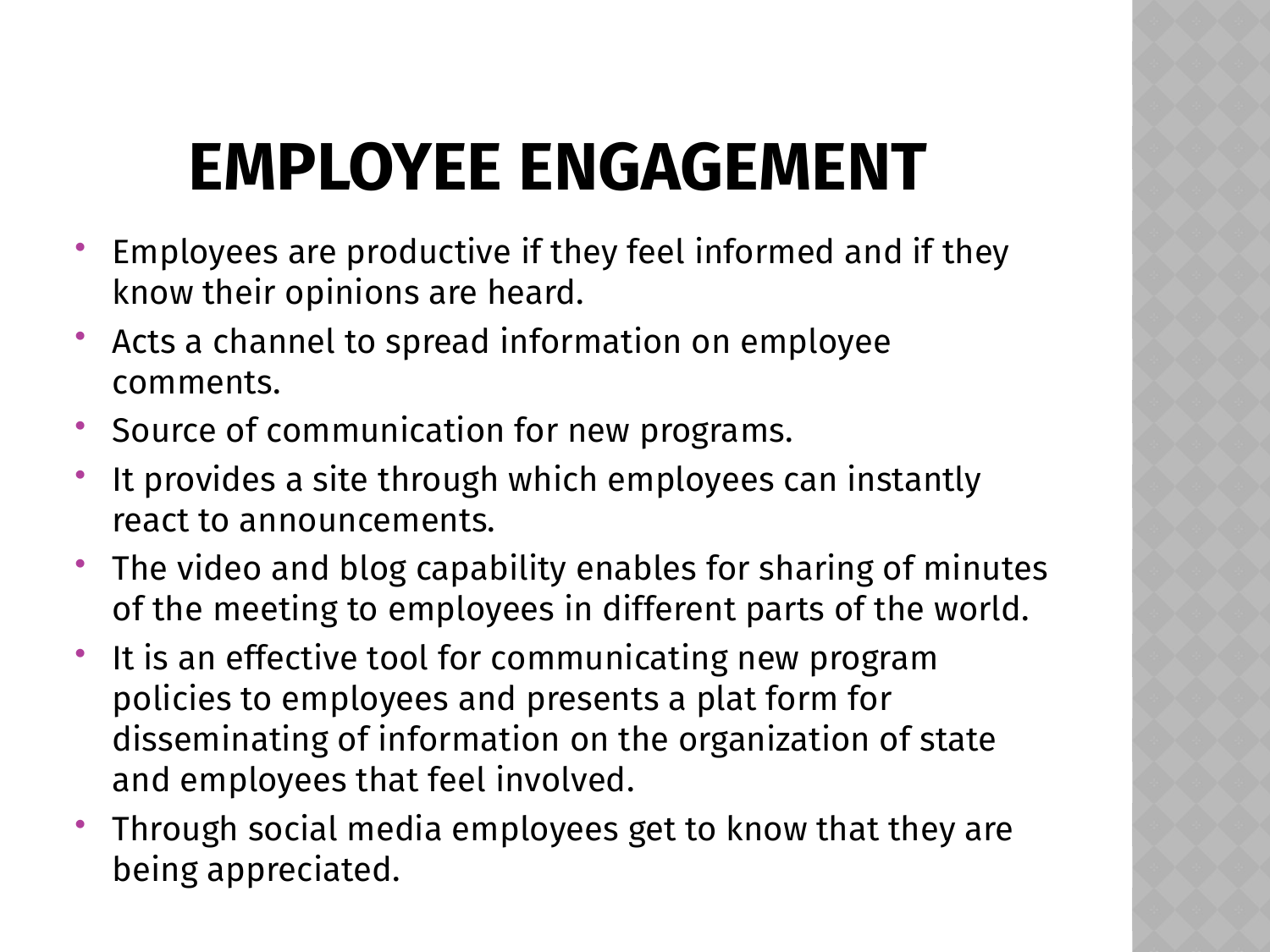

# Employee engagement
Employees are productive if they feel informed and if they know their opinions are heard.
Acts a channel to spread information on employee comments.
Source of communication for new programs.
It provides a site through which employees can instantly react to announcements.
The video and blog capability enables for sharing of minutes of the meeting to employees in different parts of the world.
It is an effective tool for communicating new program policies to employees and presents a plat form for disseminating of information on the organization of state and employees that feel involved.
Through social media employees get to know that they are being appreciated.